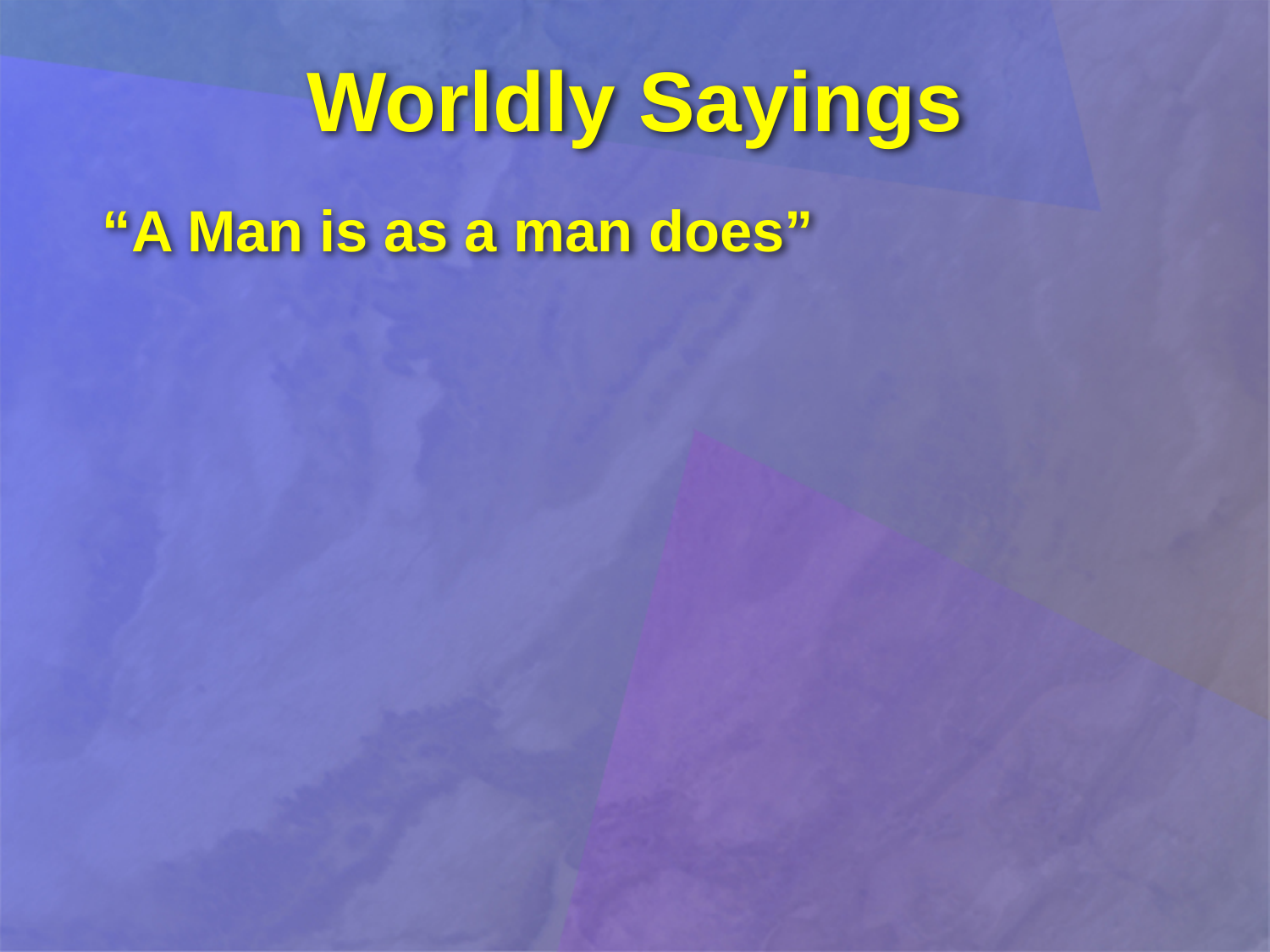

# Worldly Sayings
“A Man is as a man does”